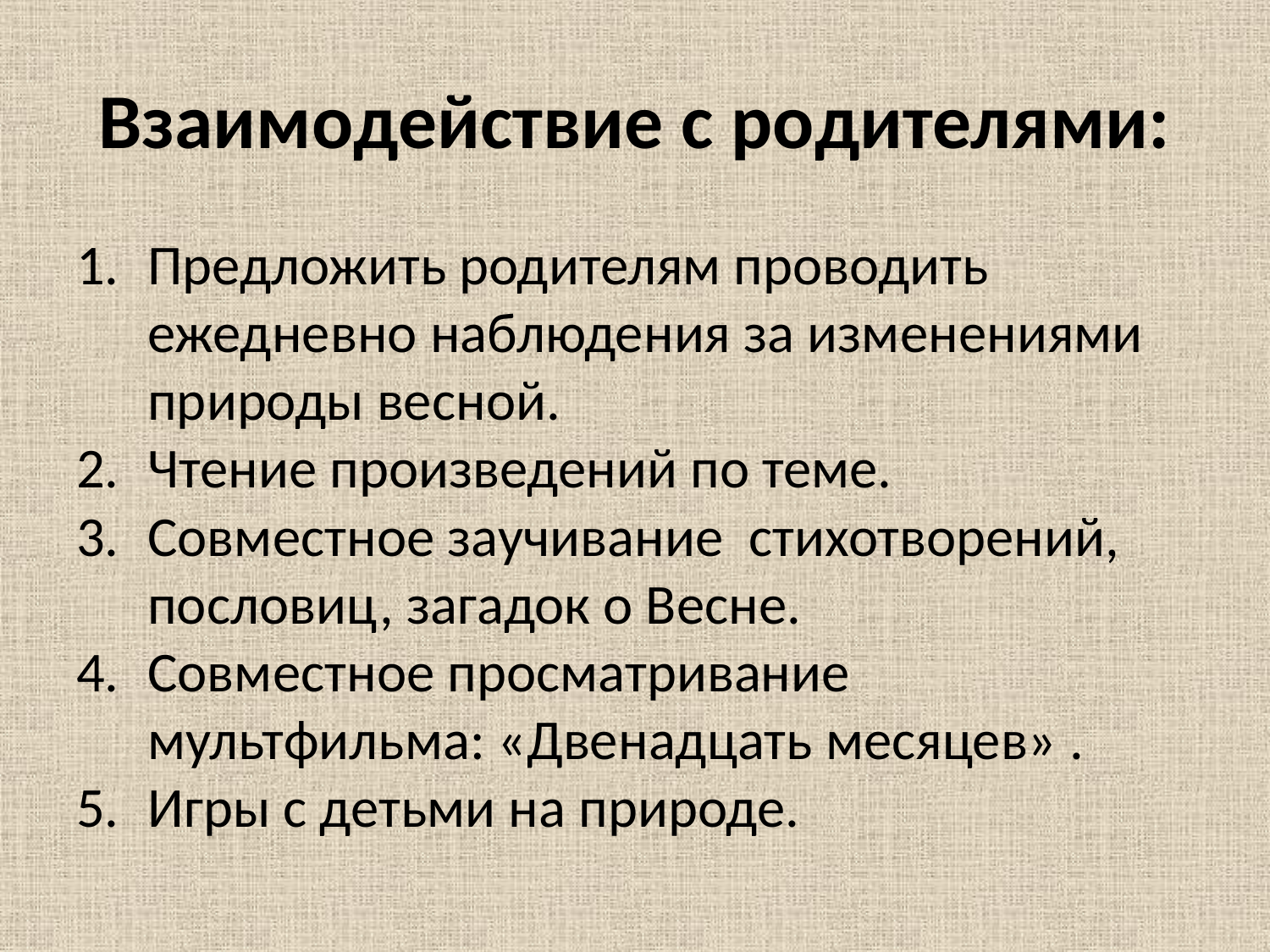

# Взаимодействие с родителями:
Предложить родителям проводить ежедневно наблюдения за изменениями природы весной.
Чтение произведений по теме.
Совместное заучивание  стихотворений, пословиц, загадок о Весне.
Совместное просматривание мультфильма: «Двенадцать месяцев» .
Игры с детьми на природе.